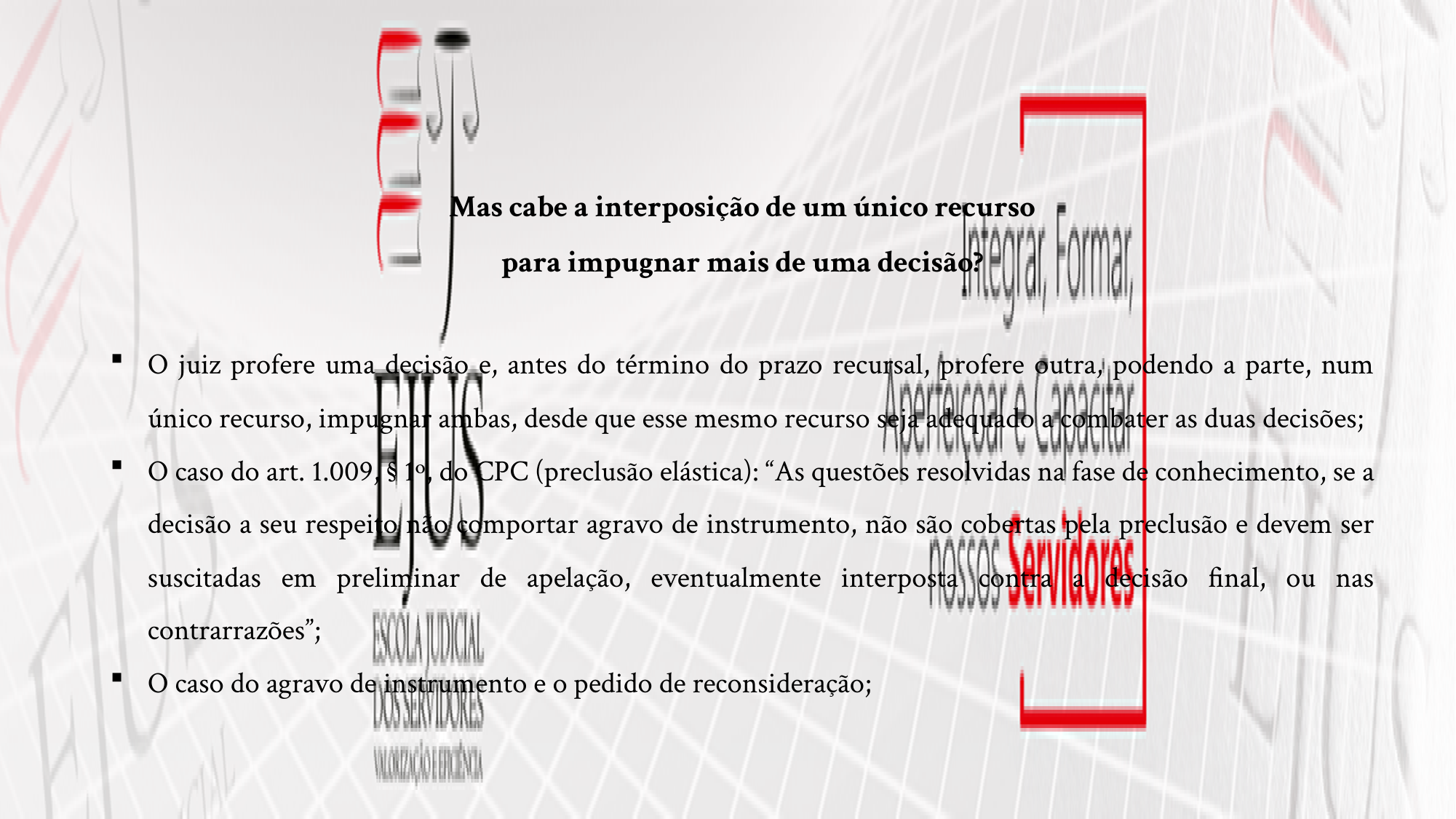

Mas cabe a interposição de um único recurso
para impugnar mais de uma decisão?

O juiz profere uma decisão e, antes do término do prazo recursal, profere outra, podendo a parte, num único recurso, impugnar ambas, desde que esse mesmo recurso seja adequado a combater as duas decisões;
O caso do art. 1.009, § 1º, do CPC (preclusão elástica): “As questões resolvidas na fase de conhecimento, se a decisão a seu respeito não comportar agravo de instrumento, não são cobertas pela preclusão e devem ser suscitadas em preliminar de apelação, eventualmente interposta contra a decisão final, ou nas contrarrazões”;
O caso do agravo de instrumento e o pedido de reconsideração;